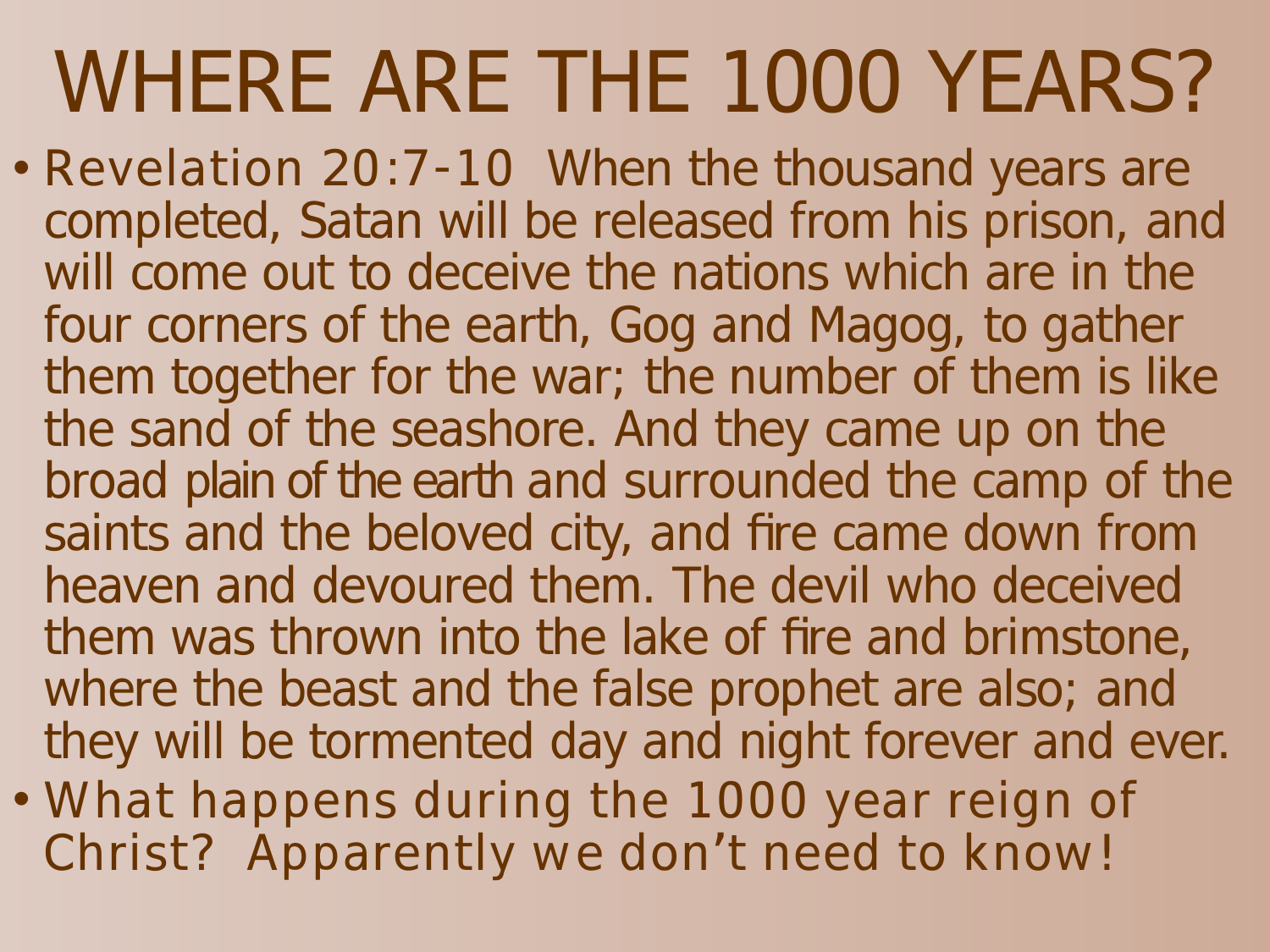

# WHERE ARE THE 1000 YEARS?
Revelation 20:7-10  When the thousand years are completed, Satan will be released from his prison, and will come out to deceive the nations which are in the four corners of the earth, Gog and Magog, to gather them together for the war; the number of them is like the sand of the seashore. And they came up on the broad plain of the earth and surrounded the camp of the saints and the beloved city, and fire came down from heaven and devoured them. The devil who deceived them was thrown into the lake of fire and brimstone, where the beast and the false prophet are also; and they will be tormented day and night forever and ever.
What happens during the 1000 year reign of Christ?  Apparently we don’t need to know!